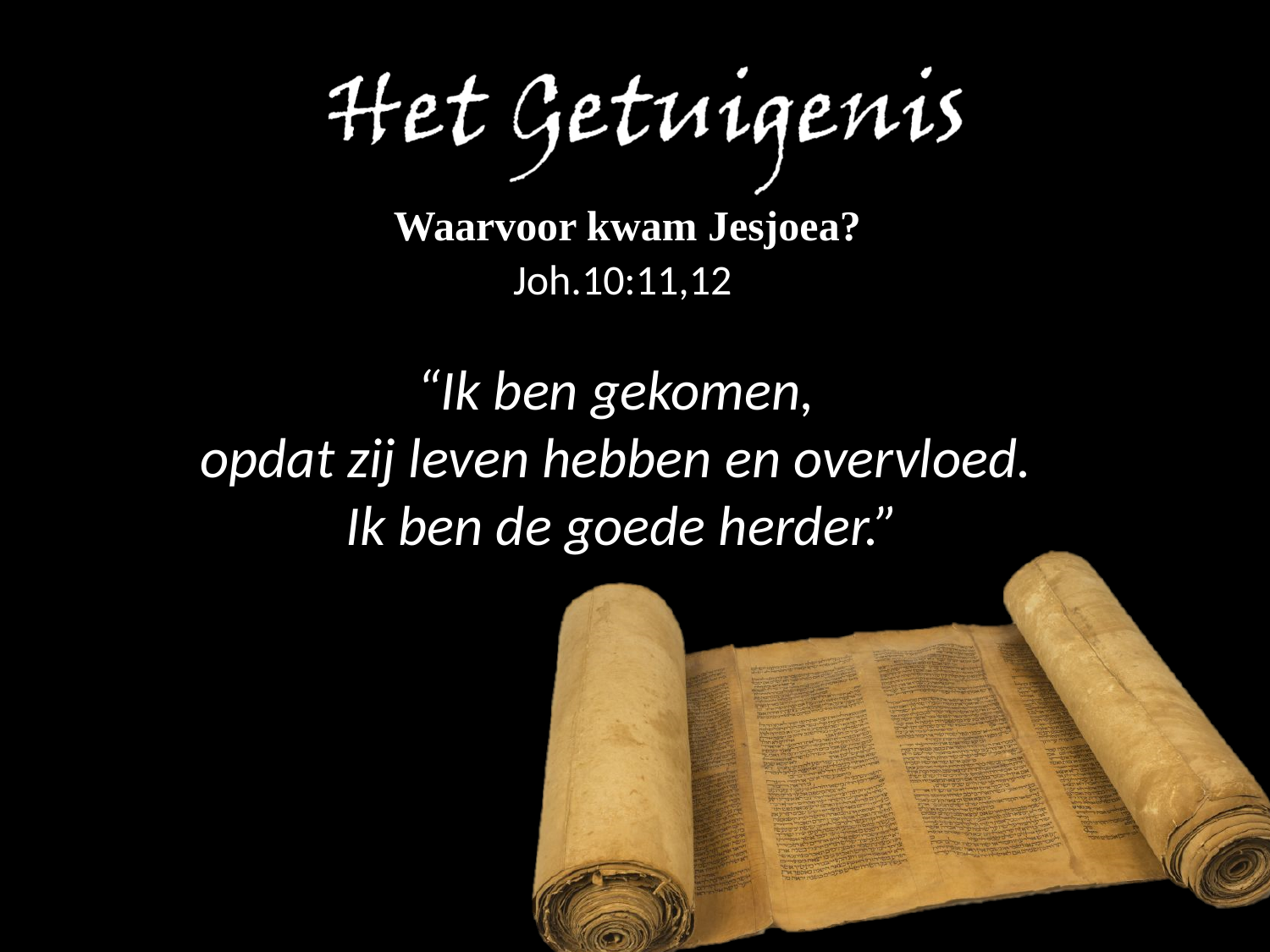

Waarvoor kwam Jesjoea?
Joh.10:11,12

“Ik ben gekomen,
opdat zij leven hebben en overvloed.
Ik ben de goede ​herder.”